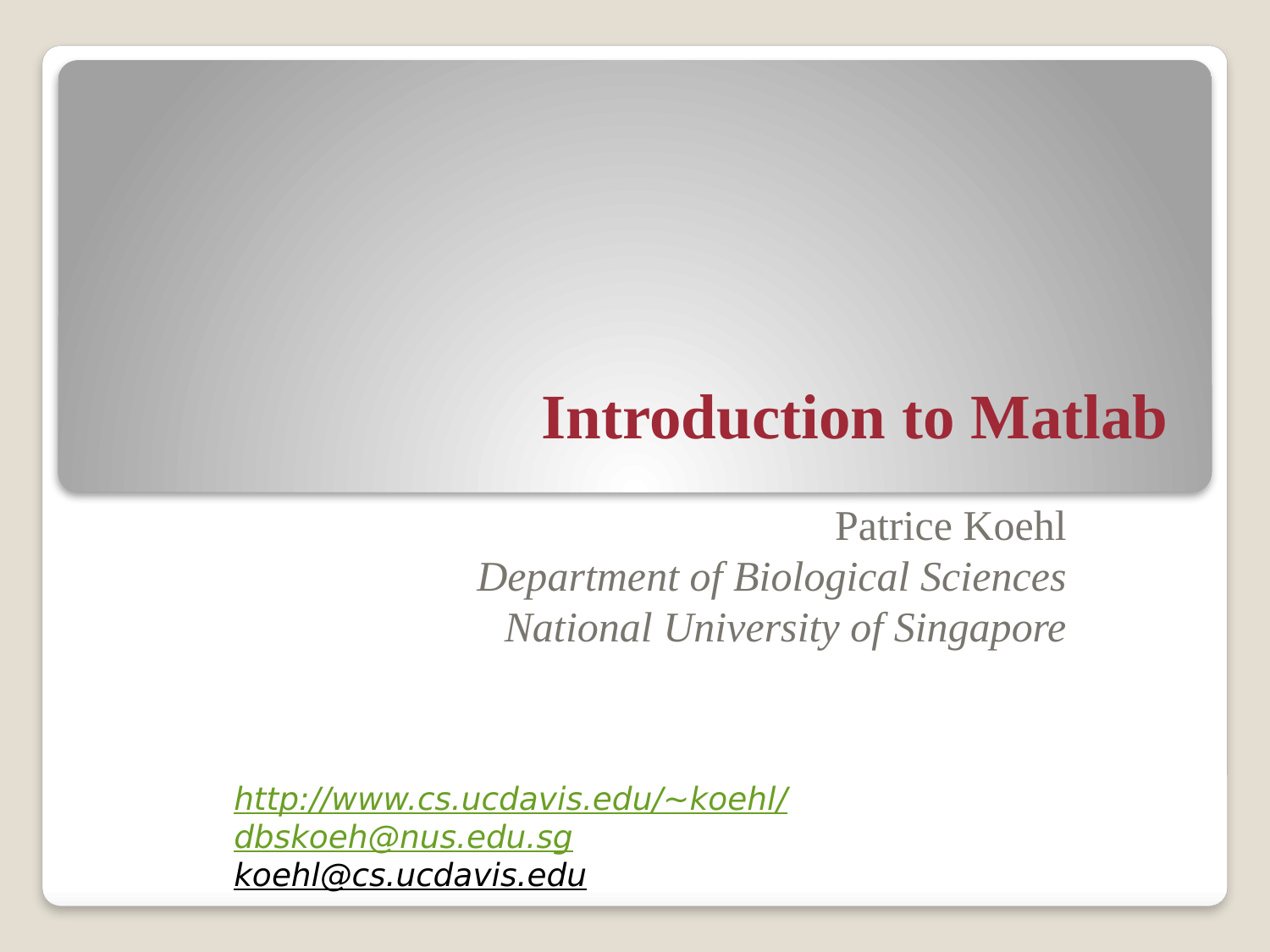

# Introduction to Matlab
Patrice Koehl
Department of Biological Sciences
National University of Singapore

http://www.cs.ucdavis.edu/~koehl/
dbskoeh@nus.edu.sg
koehl@cs.ucdavis.edu